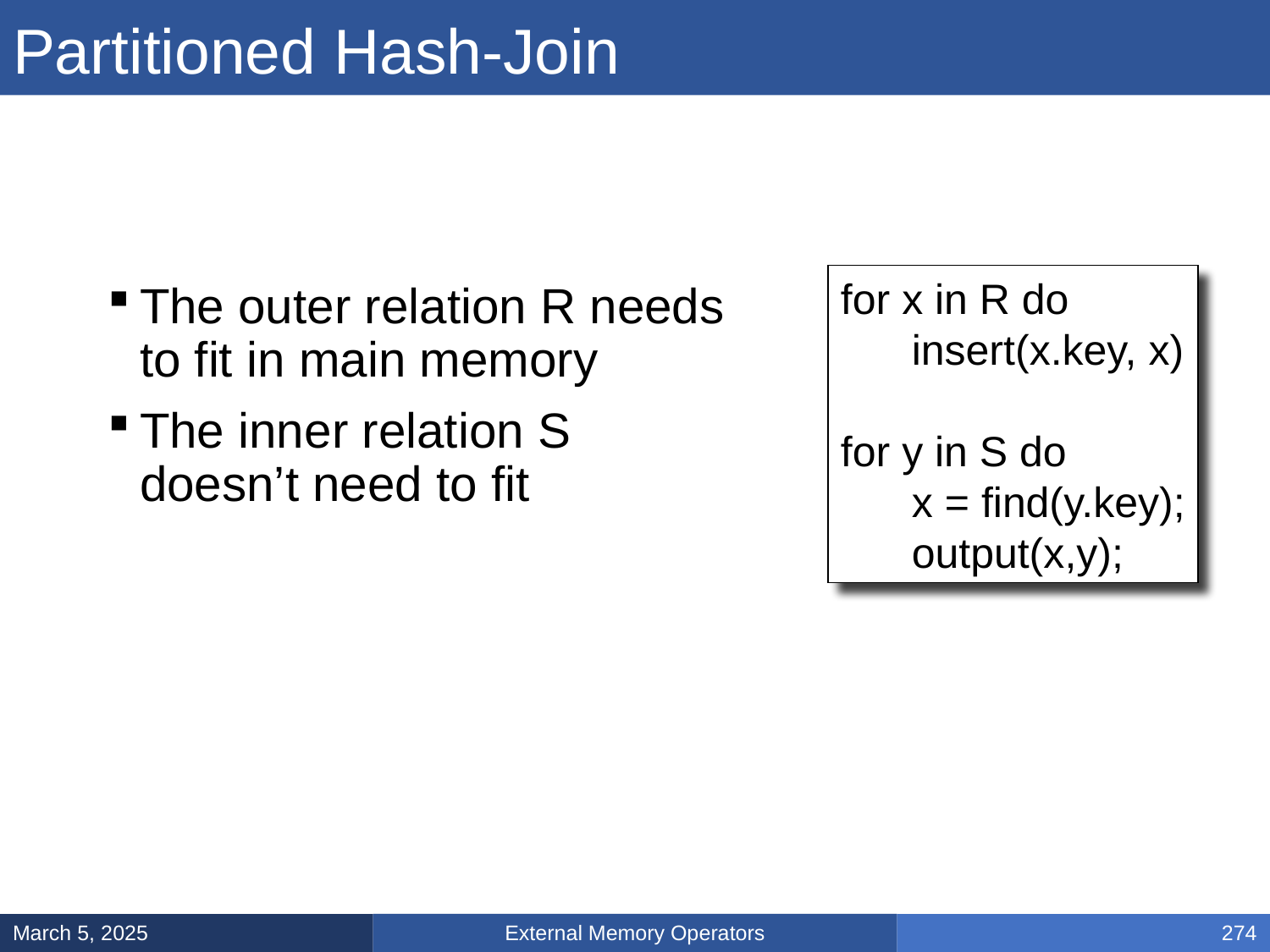

# Partitioned Hash-Join
for x in R do
      insert(x.key, x)

for y in S do
      x = find(y.key);
      output(x,y);
The outer relation R needs to fit in main memory
The inner relation S doesn’t need to fit
External Memory Operators
March 5, 2025
274